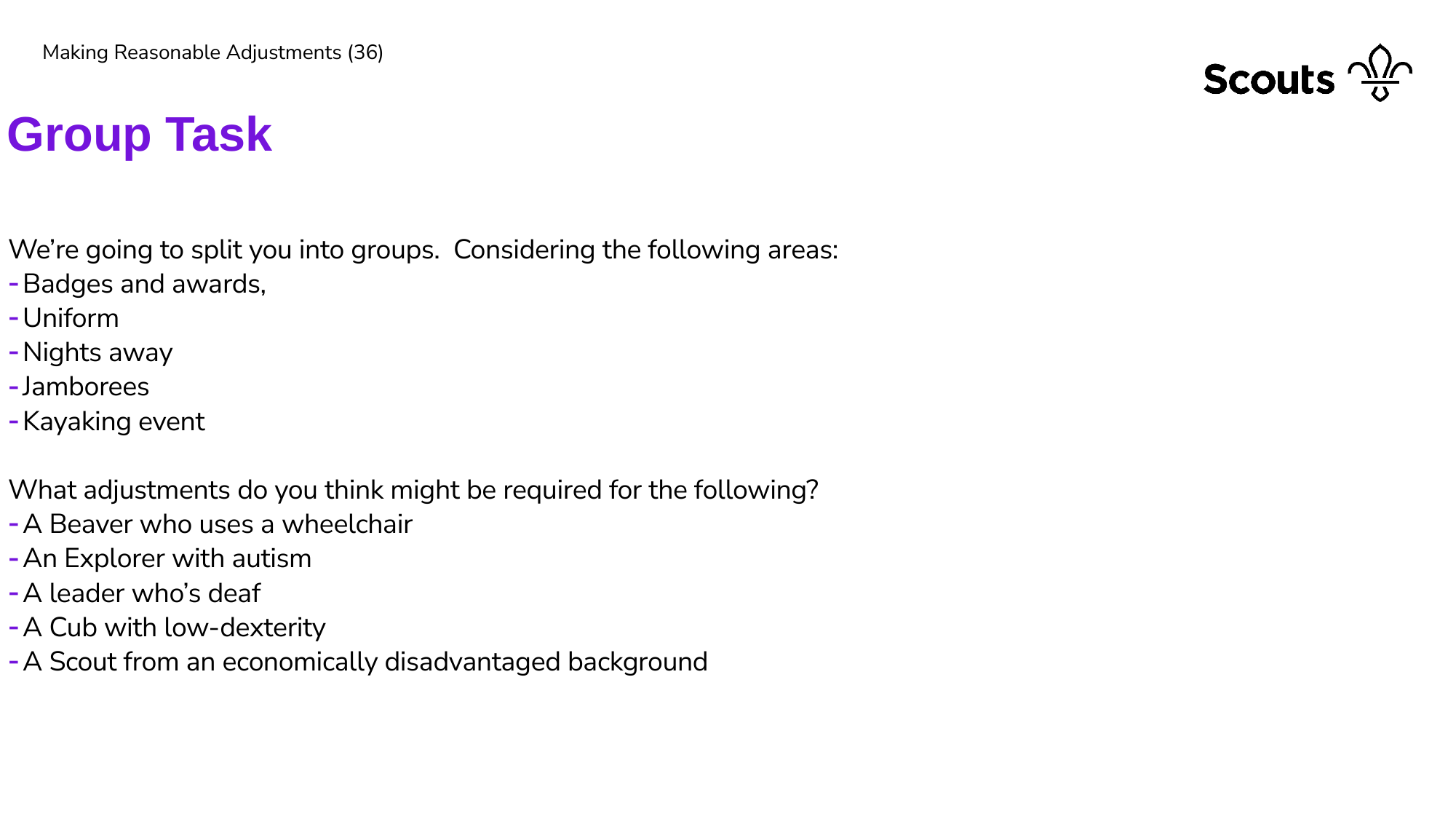

# Making Reasonable Adjustments (36)
Group Task

We’re going to split you into groups.  Considering the following areas:
Badges and awards,
Uniform
Nights away
Jamborees
Kayaking event

What adjustments do you think might be required for the following?
A Beaver who uses a wheelchair
An Explorer with autism
A leader who’s deaf
A Cub with low-dexterity
A Scout from an economically disadvantaged background